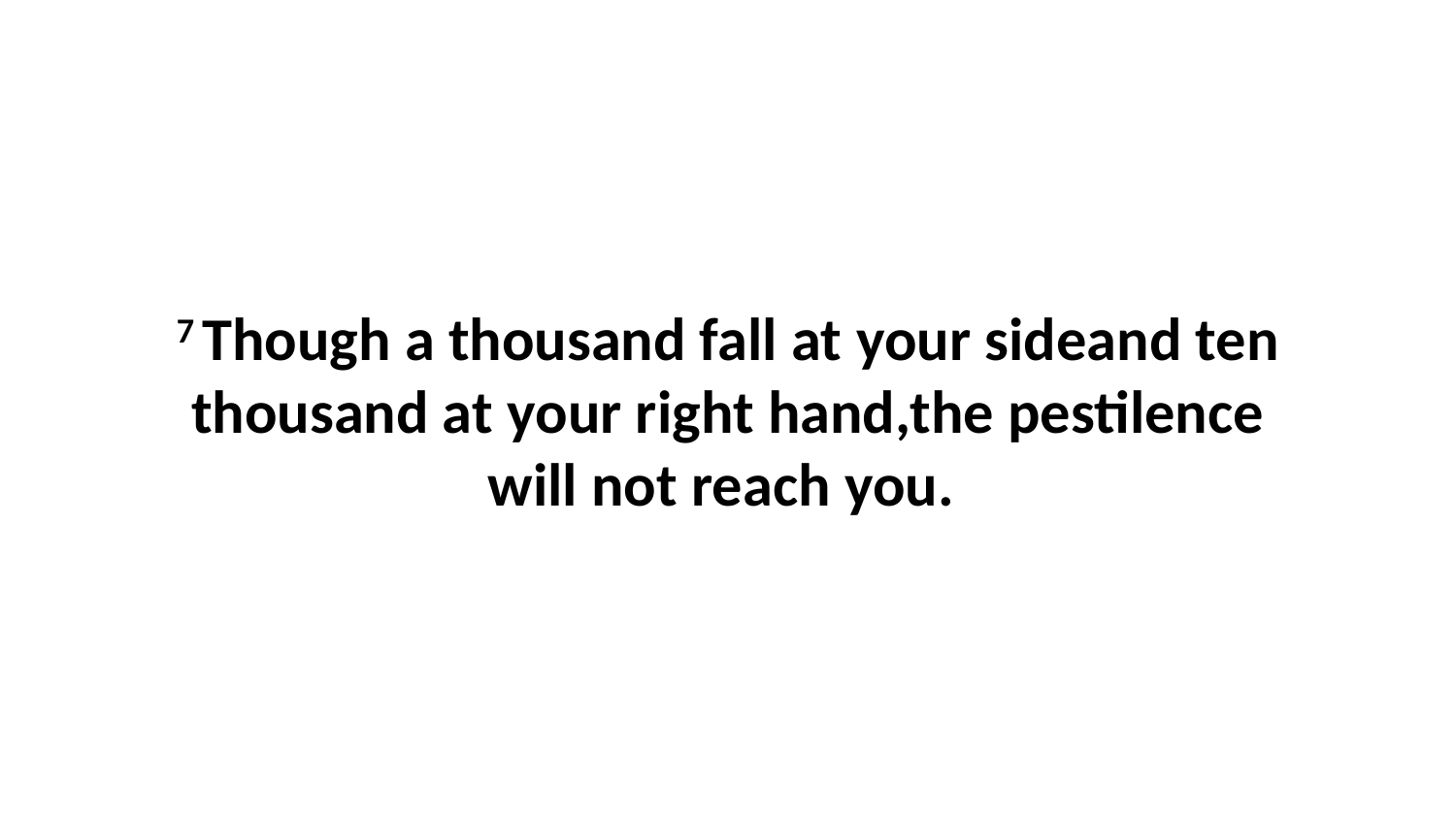

7 Though a thousand fall at your sideand ten thousand at your right hand,the pestilence will not reach you.